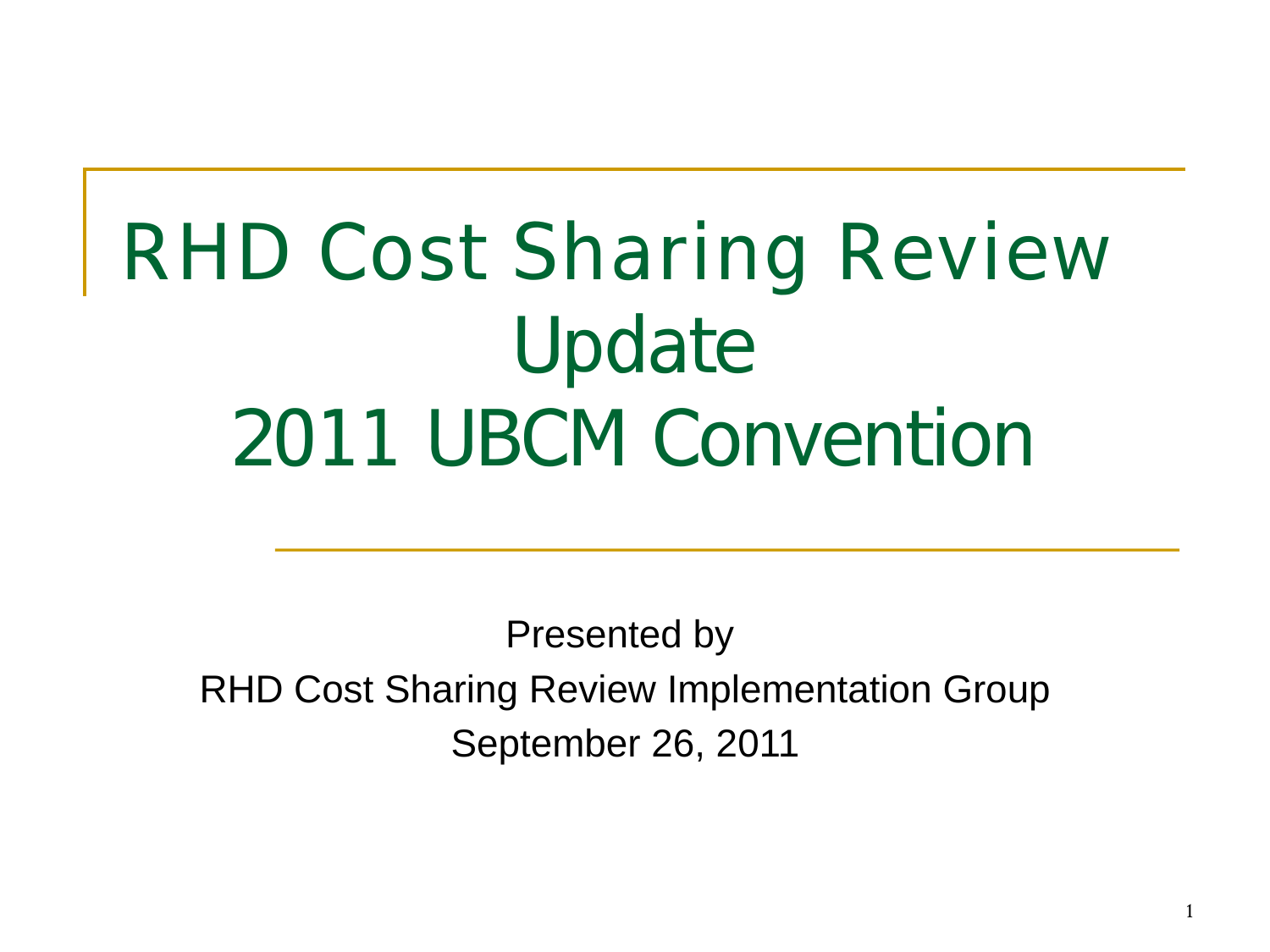

# RHD Cost Sharing Review Update 2011 UBCM Convention
Presented by
RHD Cost Sharing Review Implementation Group
September 26, 2011
1